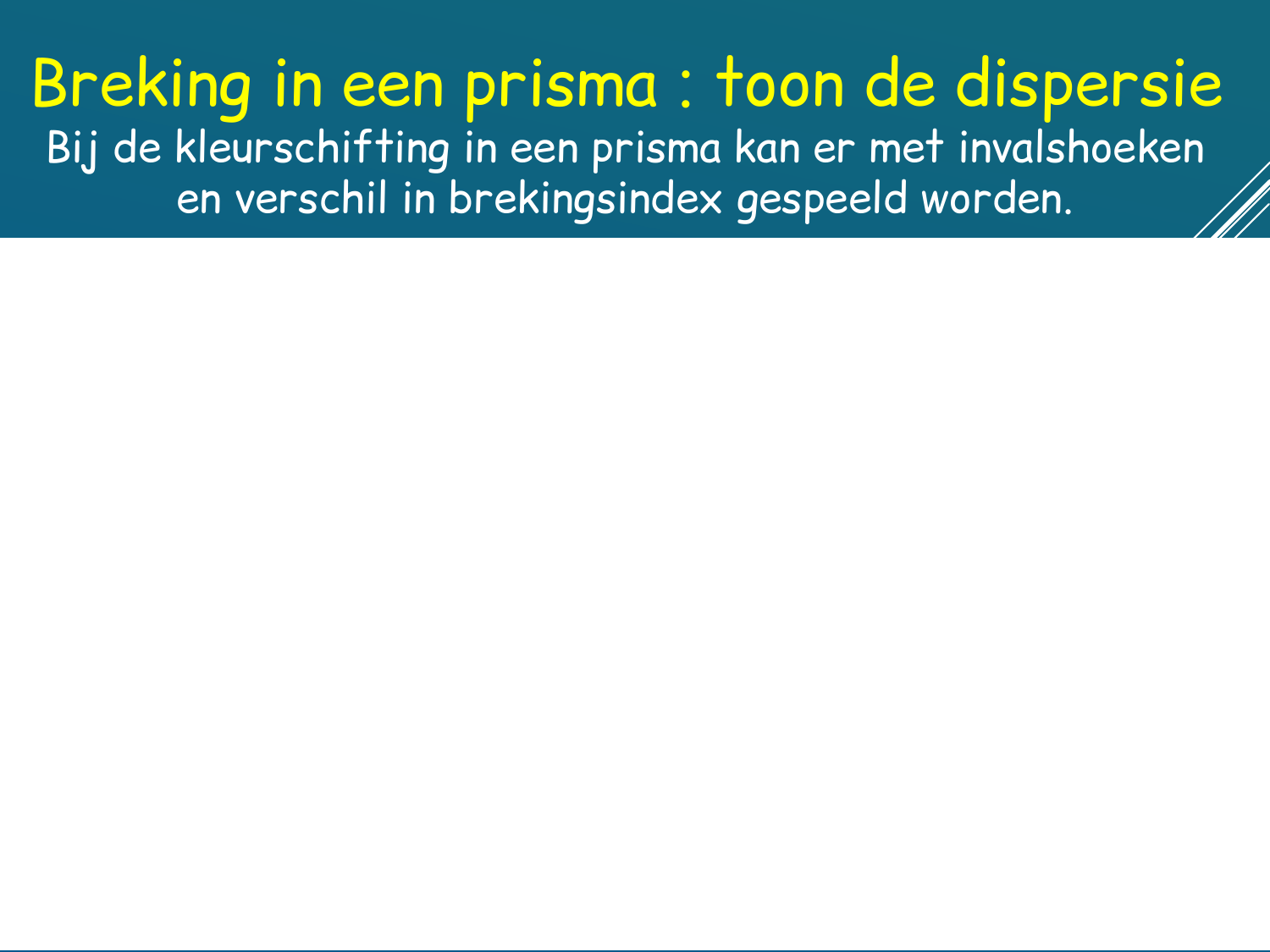

Breking in een prisma : toon de dispersie
Bij de kleurschifting in een prisma kan er met invalshoeken en verschil in brekingsindex gespeeld worden.